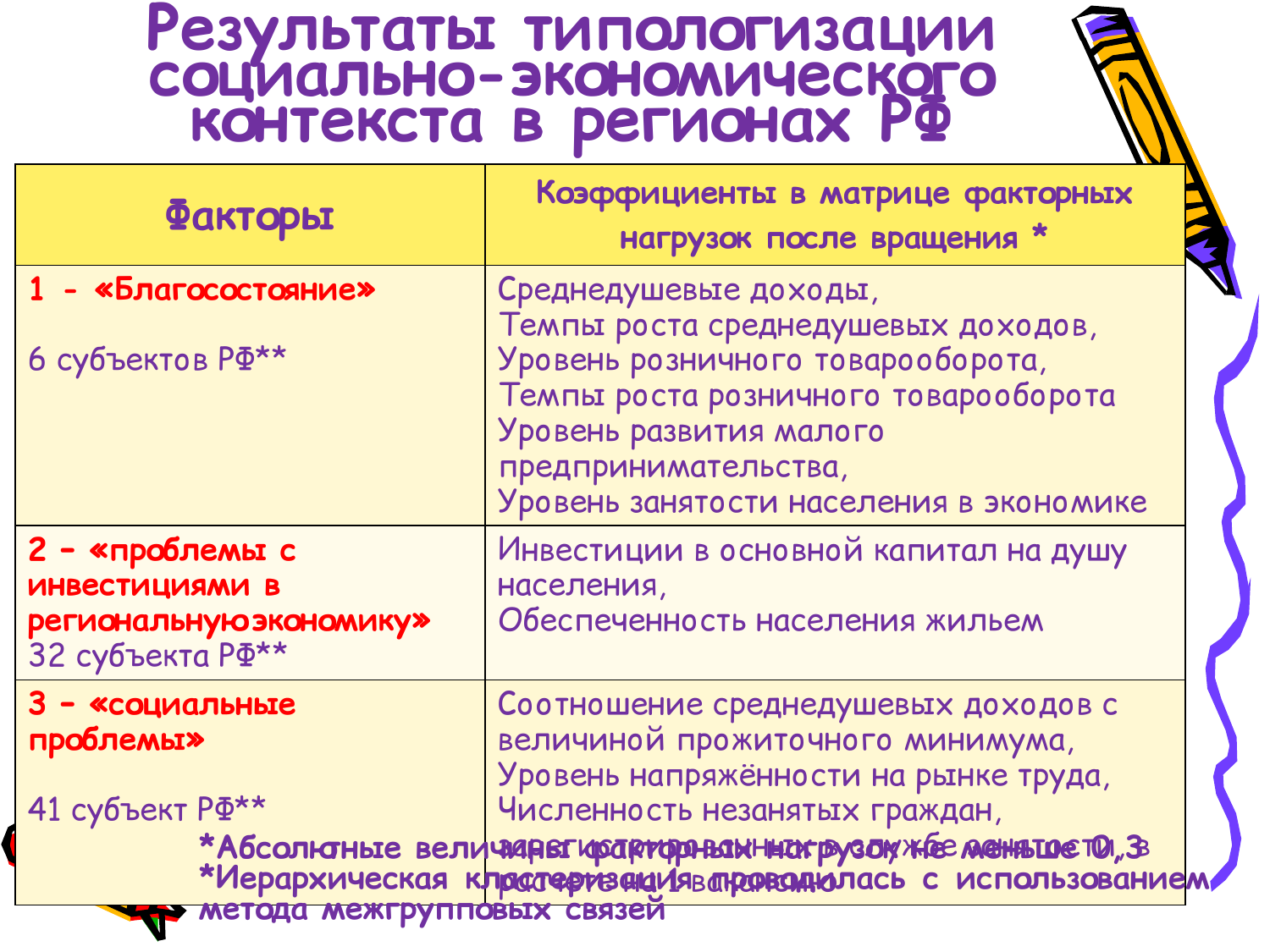

# Результаты типологизации социально-экономического контекста в регионах РФ
| Факторы | Коэффициенты в матрице факторных нагрузок после вращения \* |
| --- | --- |
| 1 - «Благосостояние» 6 субъектов РФ\*\* | Среднедушевые доходы, Темпы роста среднедушевых доходов, Уровень розничного товарооборота, Темпы роста розничного товарооборота Уровень развития малого предпринимательства, Уровень занятости населения в экономике |
| 2 – «проблемы с инвестициями в региональную экономику» 32 субъекта РФ\*\* | Инвестиции в основной капитал на душу населения, Обеспеченность населения жильем |
| 3 – «социальные проблемы» 41 субъект РФ\*\* | Соотношение среднедушевых доходов с величиной прожиточного минимума, Уровень напряжённости на рынке труда, Численность незанятых граждан, зарегистрированных в службе занятости, в расчете на 1 вакансию |
*Абсолютные величины факторных нагрузок не меньше 0,3
*Иерархическая кластеризация проводилась с использованием метода межгрупповых связей